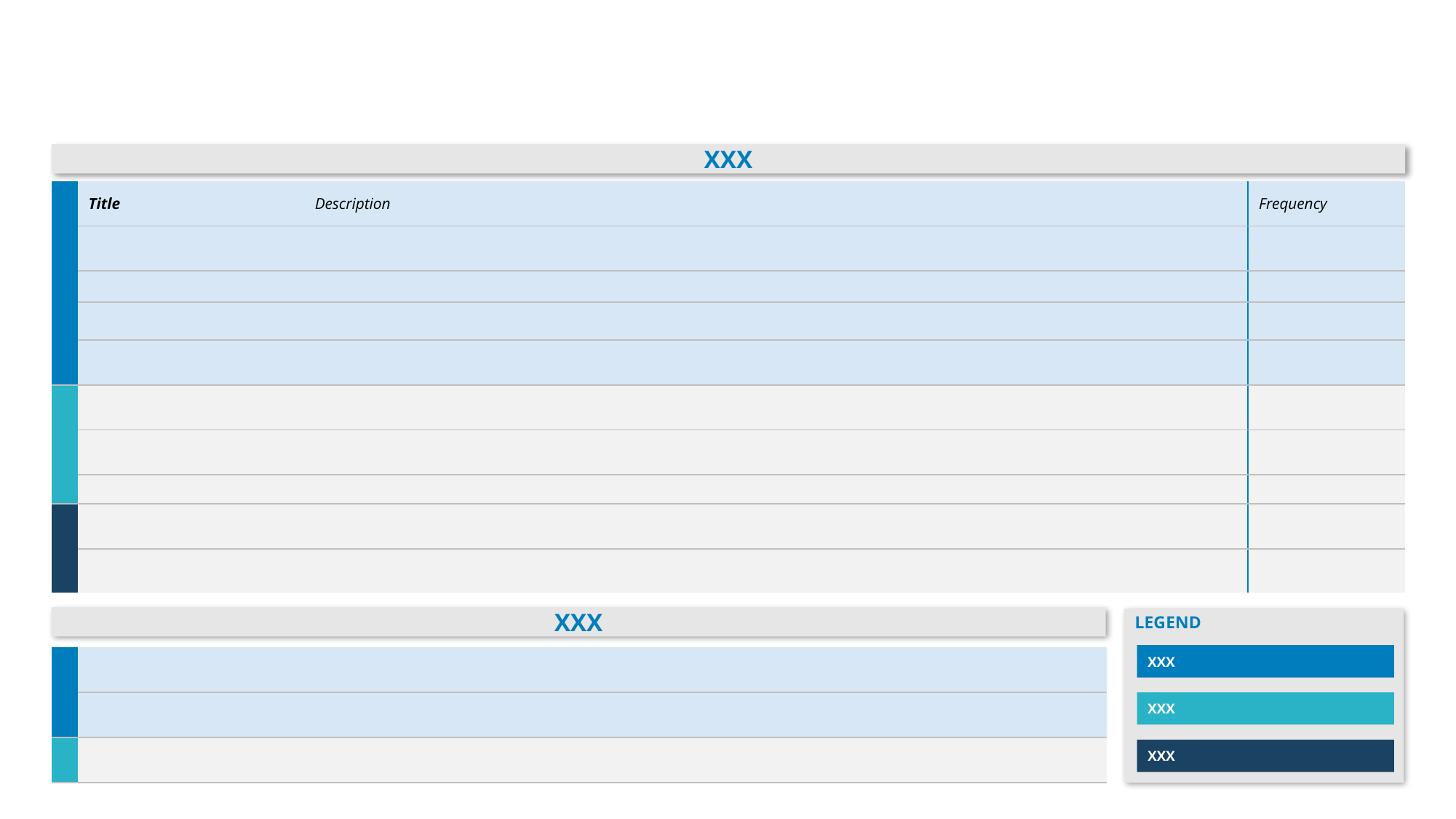

Note: free to change the colours to any of the WFP Corporate colours (see box to the left). You can use the blue gradient at the bottom to spotlight a row or column.

XXX
|  | Title | Description | Frequency |
| --- | --- | --- | --- |
|  |  |  |  |
|  |  |  |  |
|  |  |  |  |
|  |  |  |  |
|  |  |  |  |
|  |  |  |  |
|  |  |  |  |
|  |  |  |  |
|  |  |  |  |
XXX

LEGEND
XXX
|  |  |  |
| --- | --- | --- |
|  |  |  |
|  |  |  |
XXX
XXX